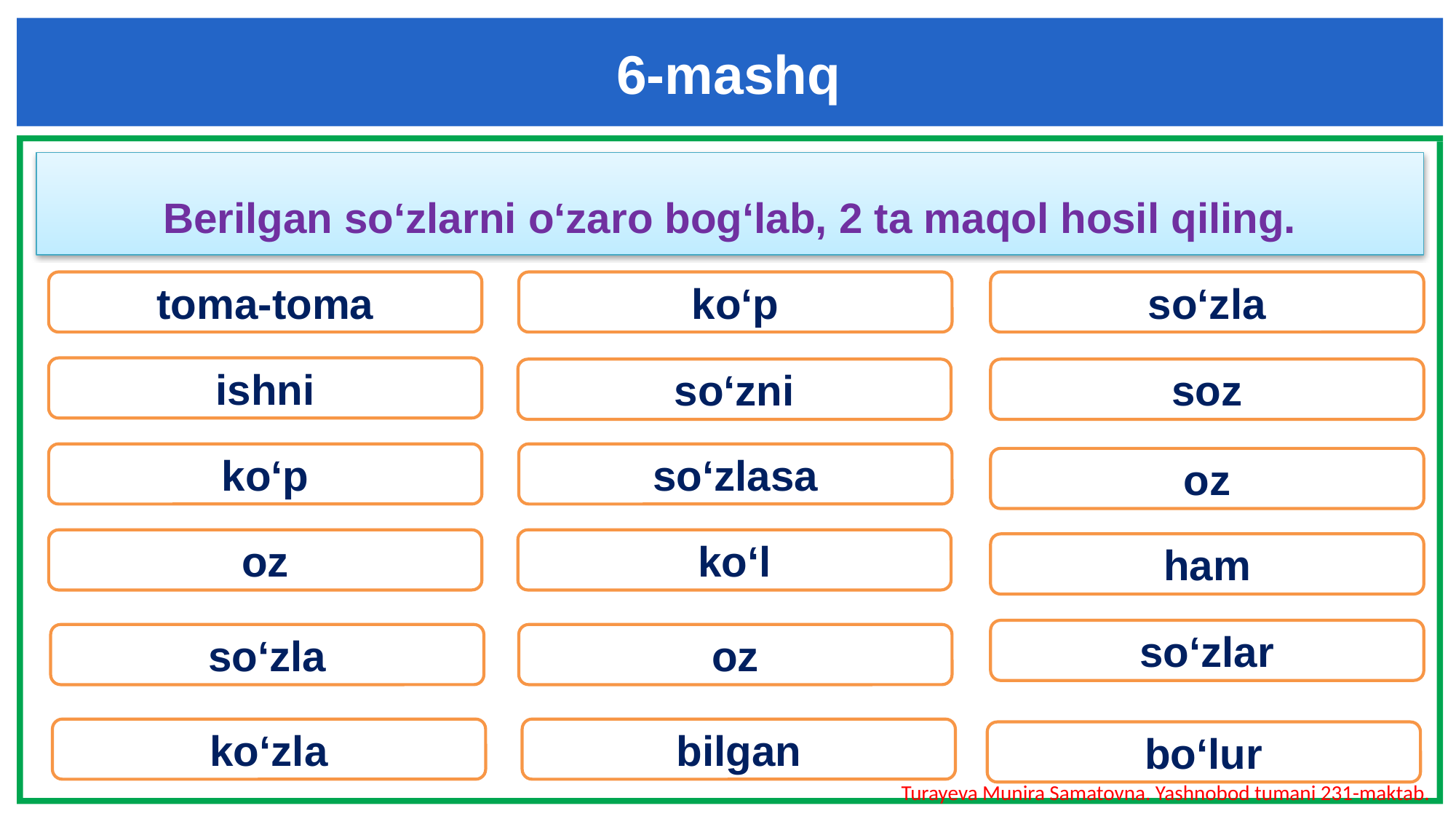

6-mashq
Berilgan so‘zlarni o‘zaro bog‘lab, 2 ta maqol hosil qiling.
toma-toma
ko‘p
so‘zla
ishni
so‘zni
soz
ko‘p
so‘zlasa
oz
oz
ko‘l
ham
so‘zlar
so‘zla
oz
ko‘zla
bilgan
bo‘lur
Turayeva Munira Samatovna. Yashnobod tumani 231-maktab.